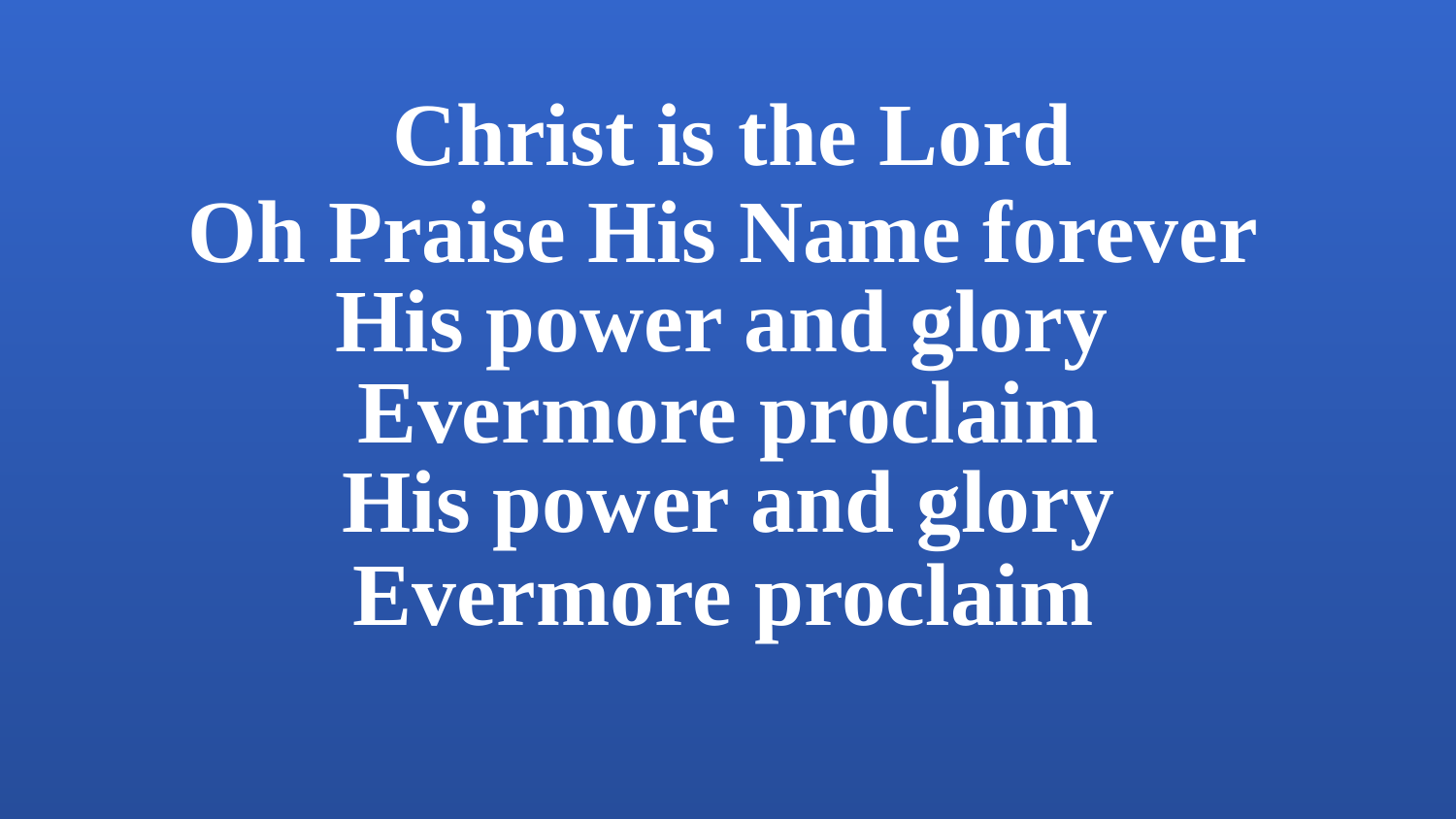

Christ is the Lord
Oh Praise His Name forever
His power and glory
Evermore proclaim
His power and glory
Evermore proclaim